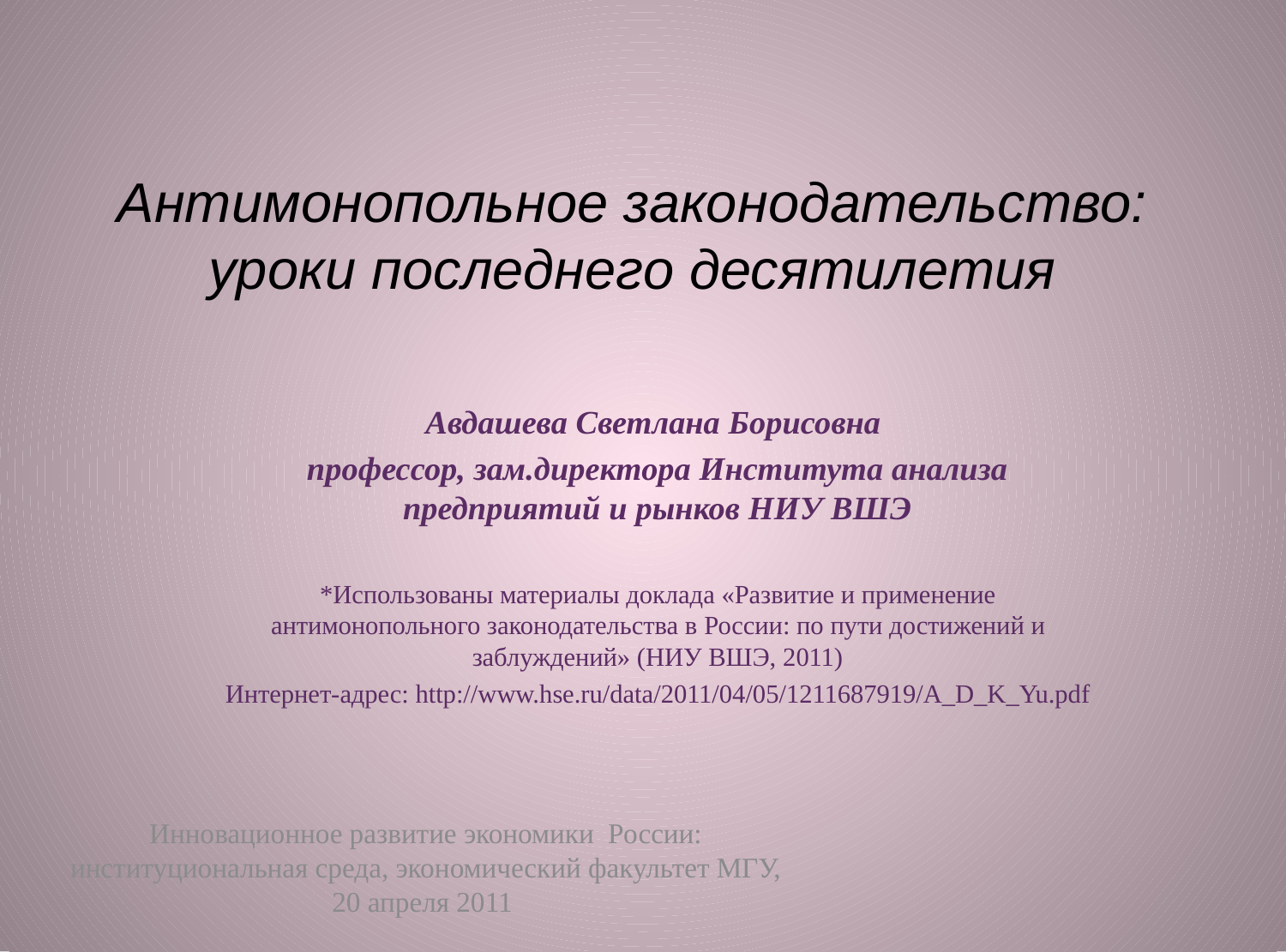

# Антимонопольное законодательство: уроки последнего десятилетия
Авдашева Светлана Борисовна
профессор, зам.директора Института анализа предприятий и рынков НИУ ВШЭ

*Использованы материалы доклада «Развитие и применение антимонопольного законодательства в России: по пути достижений и заблуждений» (НИУ ВШЭ, 2011)
Интернет-адрес: http://www.hse.ru/data/2011/04/05/1211687919/A_D_K_Yu.pdf

Инновационное развитие экономики  России: институциональная среда, экономический факультет МГУ, 20 апреля 2011